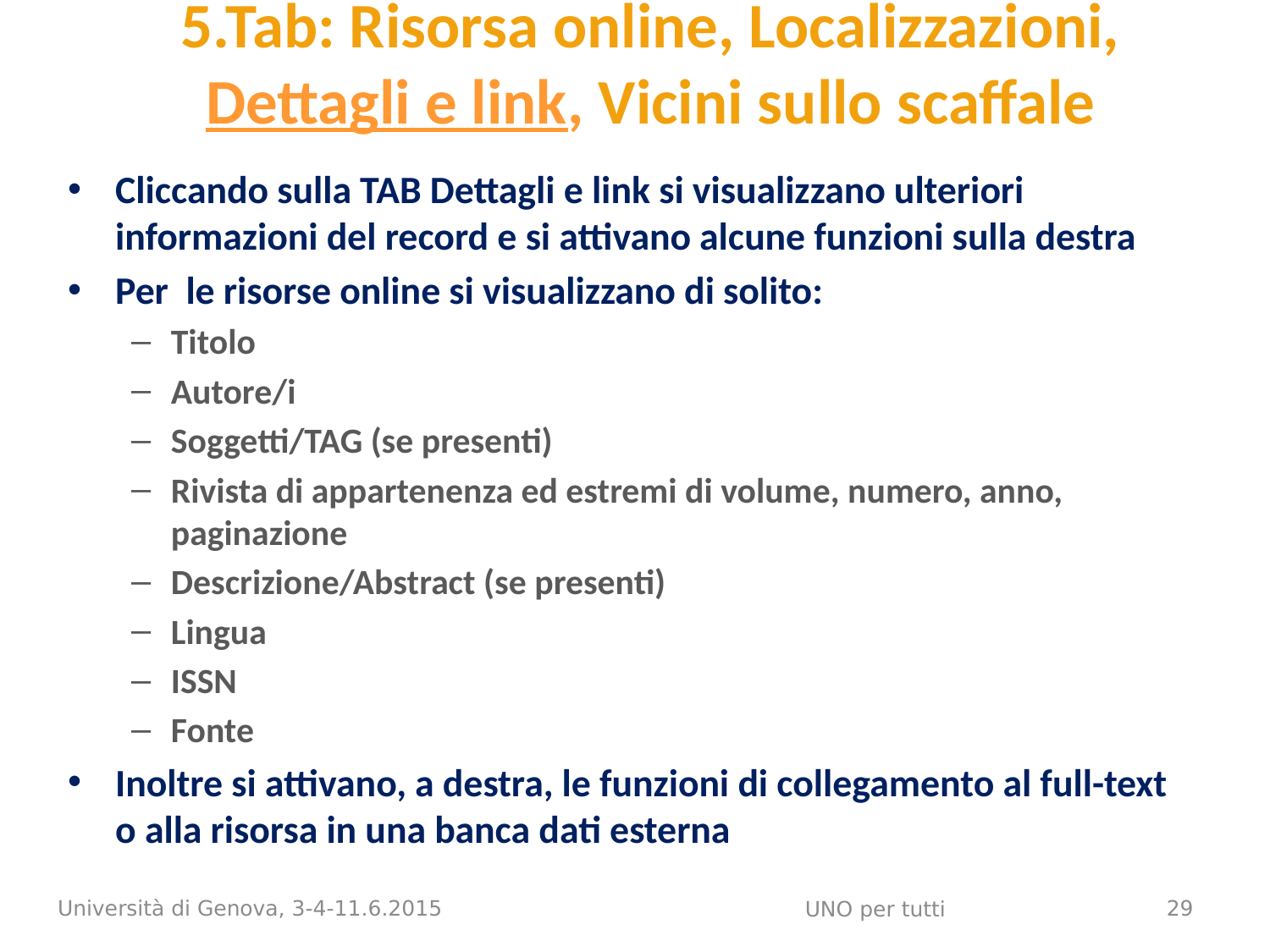

# 5.Tab: Risorsa online, Localizzazioni, Dettagli e link, Vicini sullo scaffale
Cliccando sulla TAB Dettagli e link si visualizzano ulteriori informazioni del record e si attivano alcune funzioni sulla destra
Per  le risorse online si visualizzano di solito:
Titolo
Autore/i
Soggetti/TAG (se presenti)
Rivista di appartenenza ed estremi di volume, numero, anno, paginazione
Descrizione/Abstract (se presenti)
Lingua
ISSN
Fonte
Inoltre si attivano, a destra, le funzioni di collegamento al full-text o alla risorsa in una banca dati esterna

Università di Genova, 3-4-11.6.2015
29
UNO per tutti